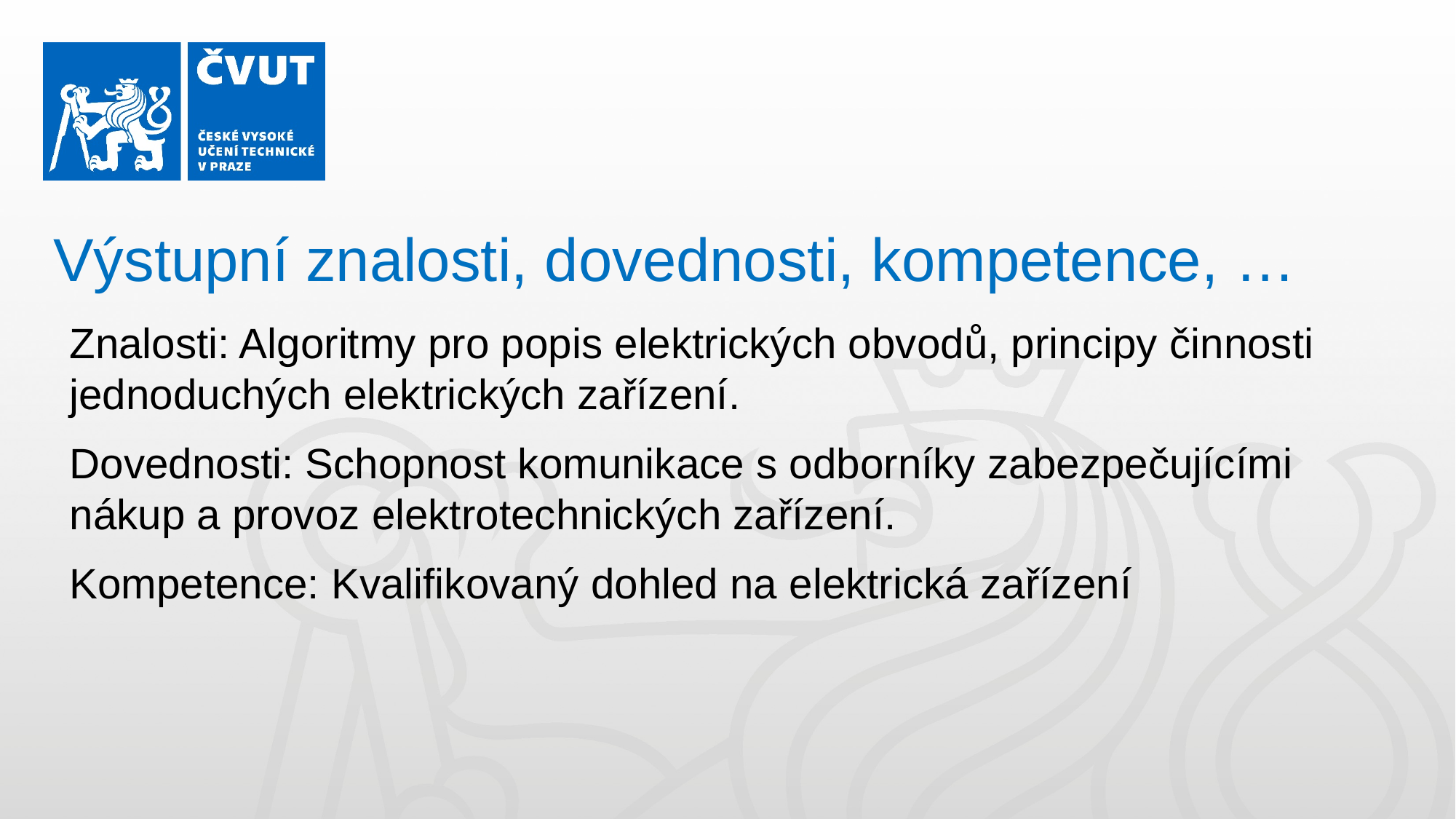

Výstupní znalosti, dovednosti, kompetence, …
Znalosti: Algoritmy pro popis elektrických obvodů, principy činnosti jednoduchých elektrických zařízení.
Dovednosti: Schopnost komunikace s odborníky zabezpečujícími nákup a provoz elektrotechnických zařízení.
Kompetence: Kvalifikovaný dohled na elektrická zařízení